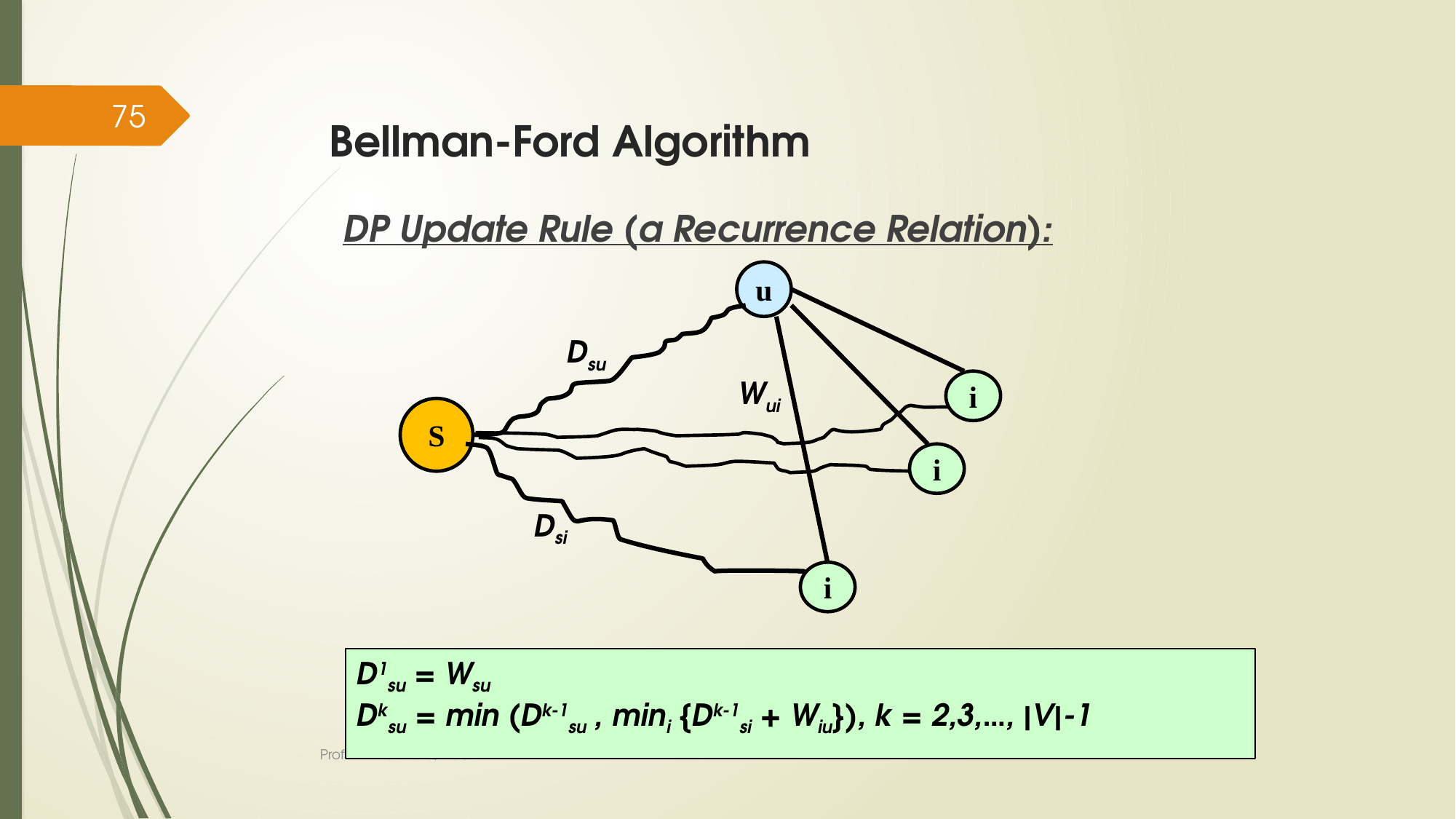

75
# Bellman-Ford Algorithm
DP Update Rule (a Recurrence Relation):

u

Dsu
Wui
i
S

i
Dsi
i
D1su = Wsu
Dksu = min (Dk-1su , mini {Dk-1si + Wiu}), k = 2,3,…, |V|-1
Prof. Amr Goneid, AUC